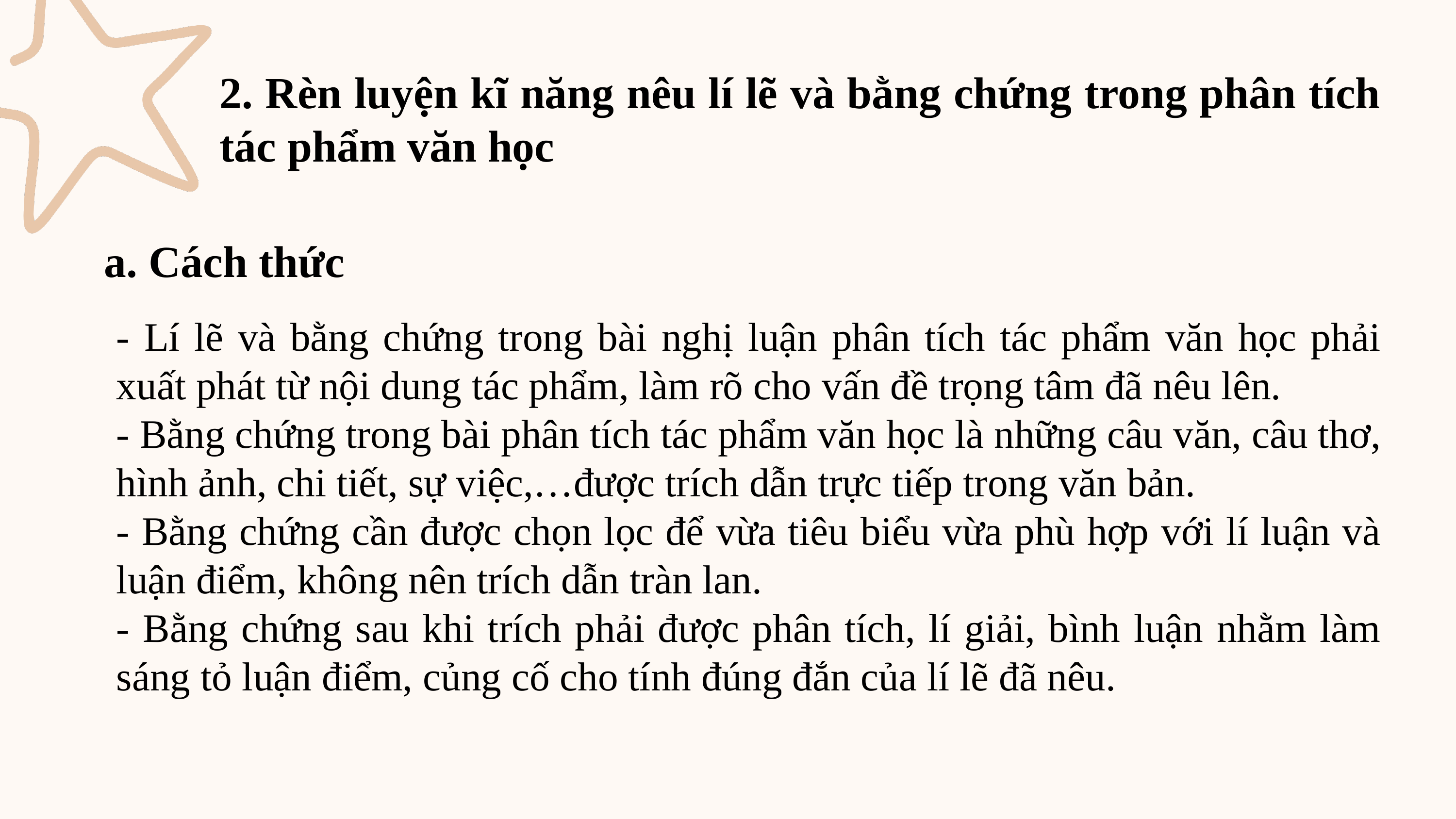

2. Rèn luyện kĩ năng nêu lí lẽ và bằng chứng trong phân tích tác phẩm văn học
a. Cách thức
- Lí lẽ và bằng chứng trong bài nghị luận phân tích tác phẩm văn học phải xuất phát từ nội dung tác phẩm, làm rõ cho vấn đề trọng tâm đã nêu lên.
- Bằng chứng trong bài phân tích tác phẩm văn học là những câu văn, câu thơ, hình ảnh, chi tiết, sự việc,…được trích dẫn trực tiếp trong văn bản.
- Bằng chứng cần được chọn lọc để vừa tiêu biểu vừa phù hợp với lí luận và luận điểm, không nên trích dẫn tràn lan.
- Bằng chứng sau khi trích phải được phân tích, lí giải, bình luận nhằm làm sáng tỏ luận điểm, củng cố cho tính đúng đắn của lí lẽ đã nêu.